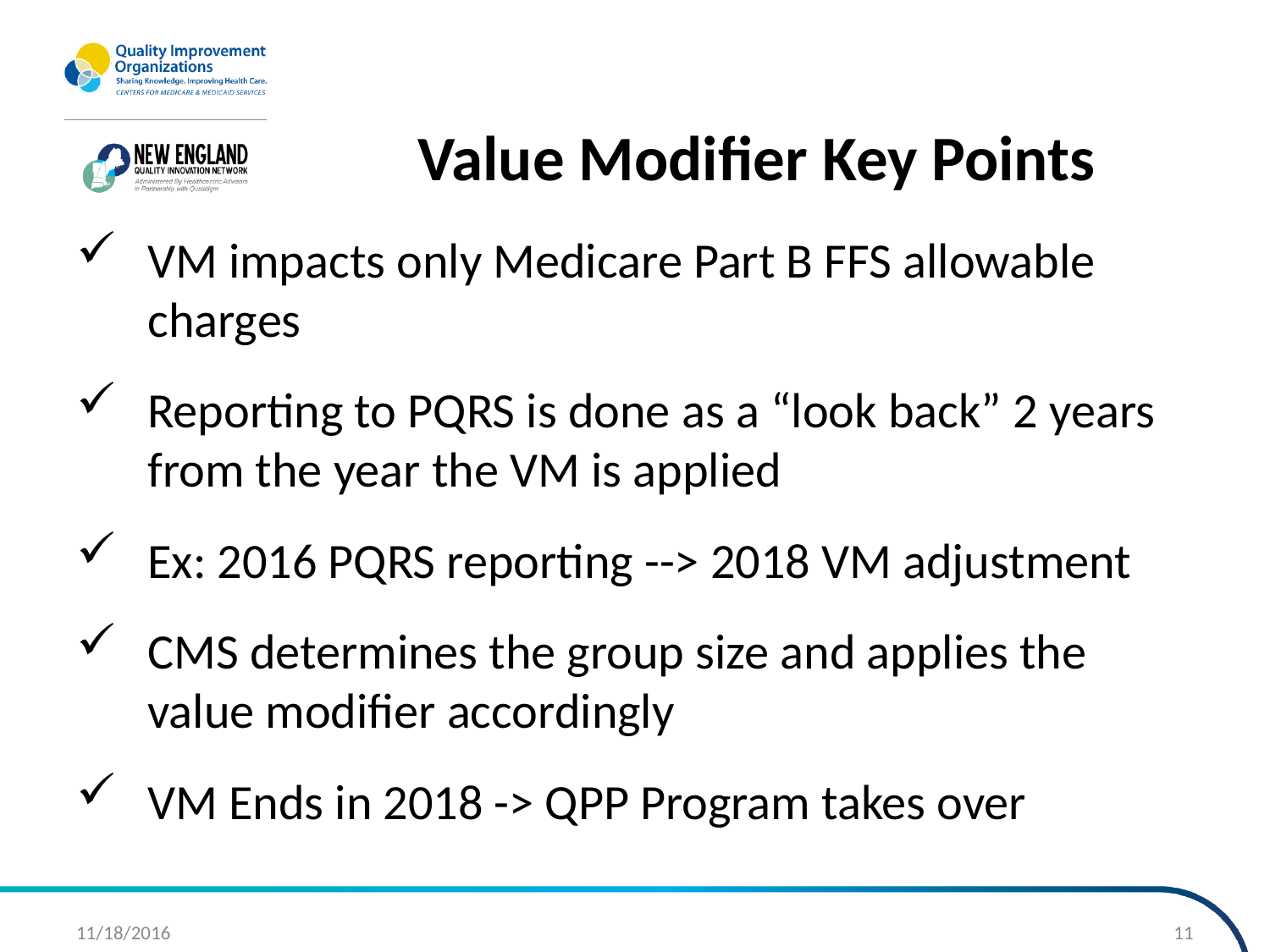

# Value Modifier Key Points
VM impacts only Medicare Part B FFS allowable charges
Reporting to PQRS is done as a “look back” 2 years from the year the VM is applied
Ex: 2016 PQRS reporting --> 2018 VM adjustment
CMS determines the group size and applies the value modifier accordingly
VM Ends in 2018 -> QPP Program takes over

11/18/2016
11